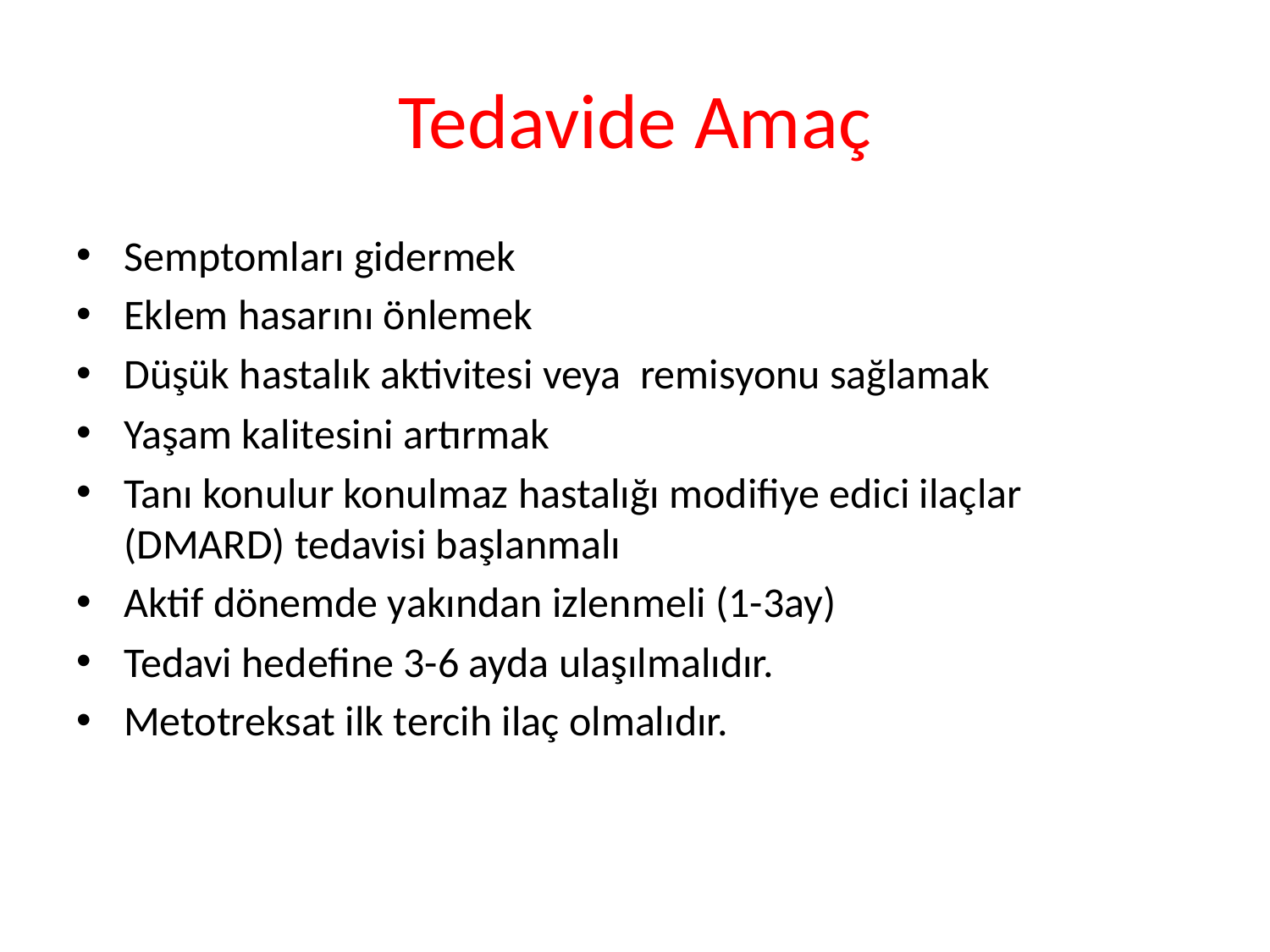

# Tedavide Amaç
Semptomları gidermek
Eklem hasarını önlemek
Düşük hastalık aktivitesi veya  remisyonu sağlamak
Yaşam kalitesini artırmak
Tanı konulur konulmaz hastalığı modifiye edici ilaçlar (DMARD) tedavisi başlanmalı
Aktif dönemde yakından izlenmeli (1-3ay)
Tedavi hedefine 3-6 ayda ulaşılmalıdır.
Metotreksat ilk tercih ilaç olmalıdır.